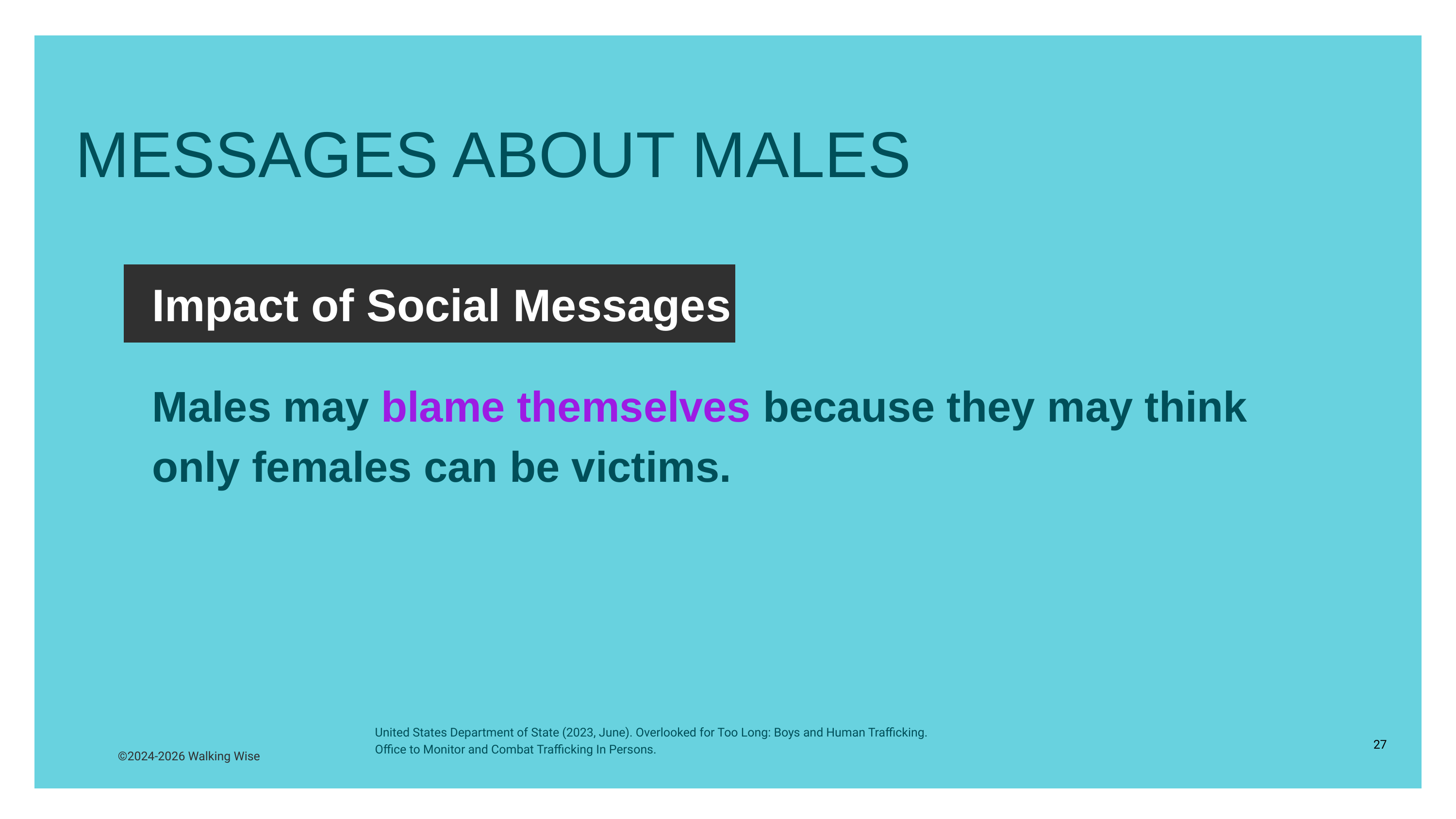

MESSAGES ABOUT MALES

Impact of Social Messages
Males may blame themselves because they may think only females can be victims.
United States Department of State (2023, June). Overlooked for Too Long: Boys and Human Trafficking. Office to Monitor and Combat Trafficking In Persons.
27
©2024-2026 Walking Wise